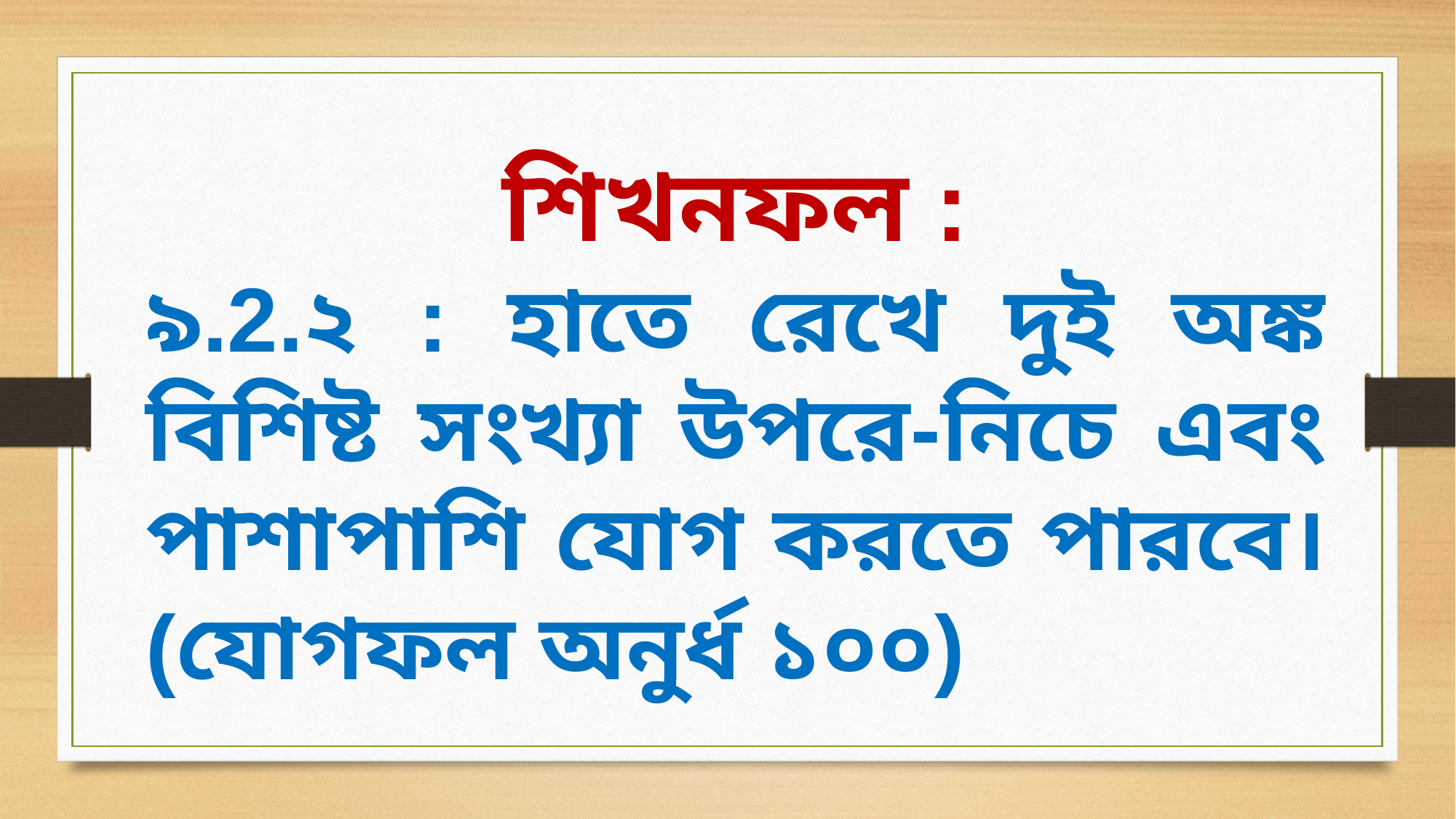

শিখনফল :
৯.2.২ : হাতে রেখে দুই অঙ্ক বিশিষ্ট সংখ্যা উপরে-নিচে এবং পাশাপাশি যোগ করতে পারবে। (যোগফল অনুর্ধ ১০০)